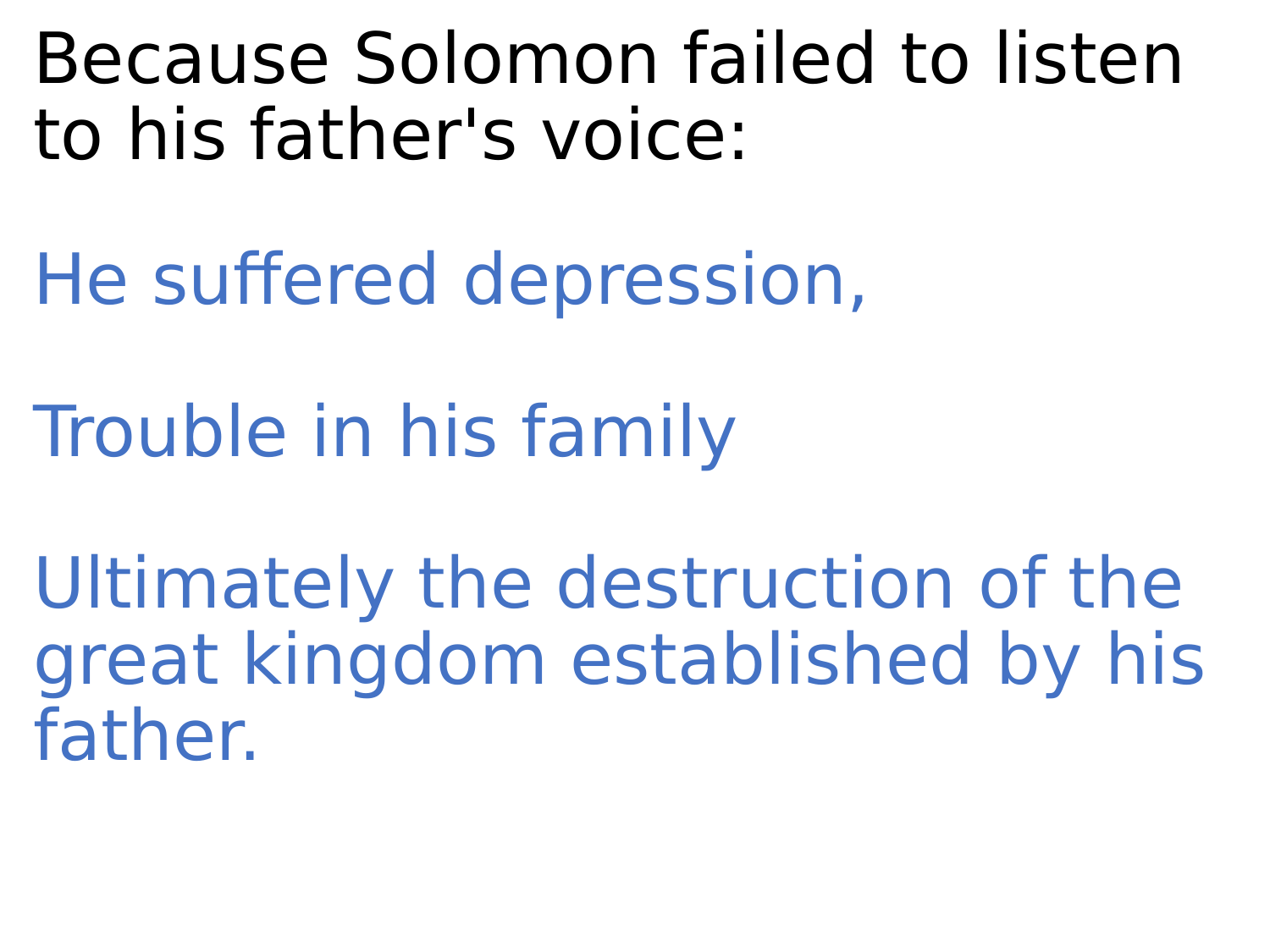

Because Solomon failed to listen to his father's voice:

He suffered depression,

Trouble in his family

Ultimately the destruction of the great kingdom established by his father.